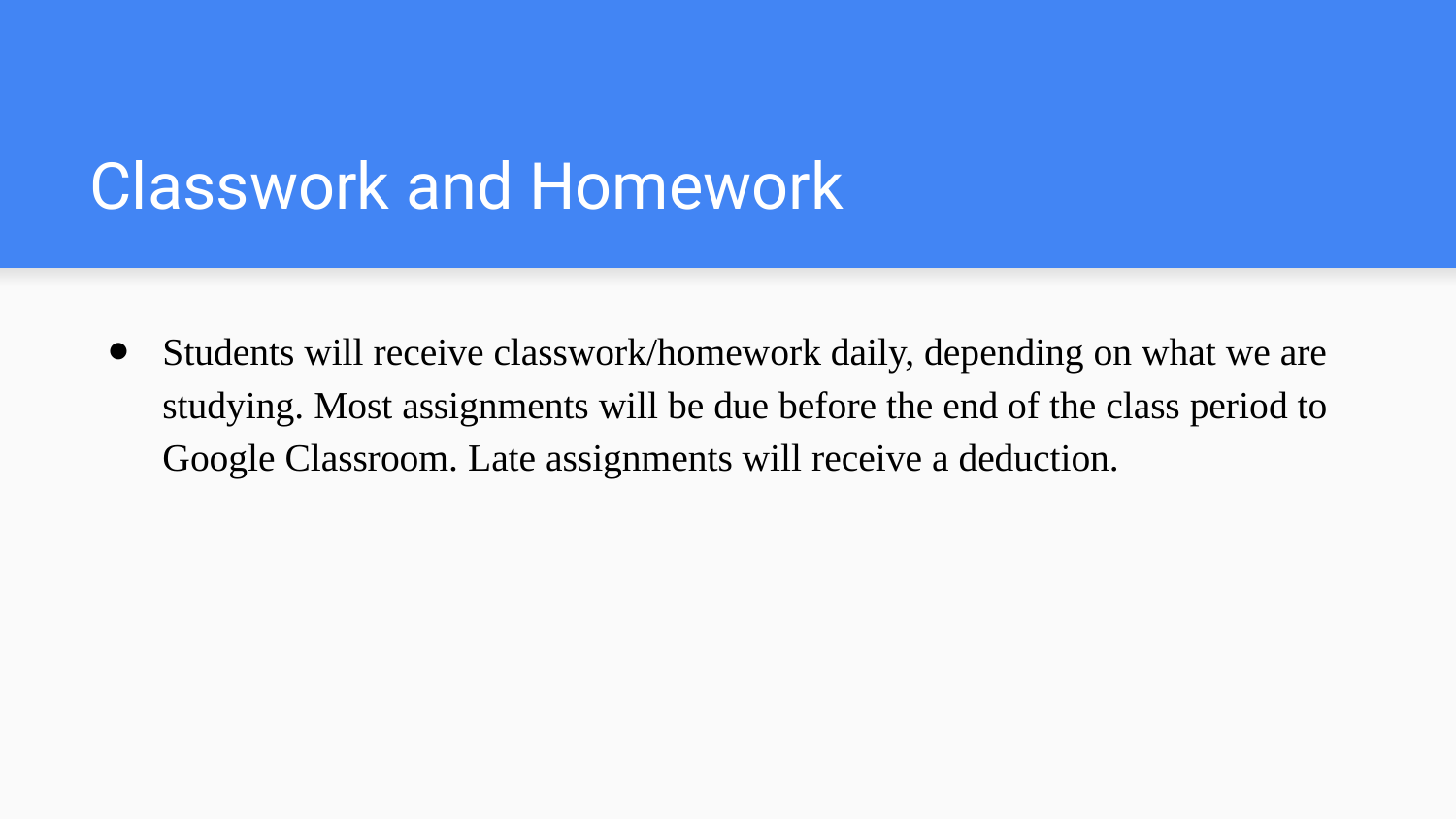

# Classwork and Homework
Students will receive classwork/homework daily, depending on what we are studying. Most assignments will be due before the end of the class period to Google Classroom. Late assignments will receive a deduction.